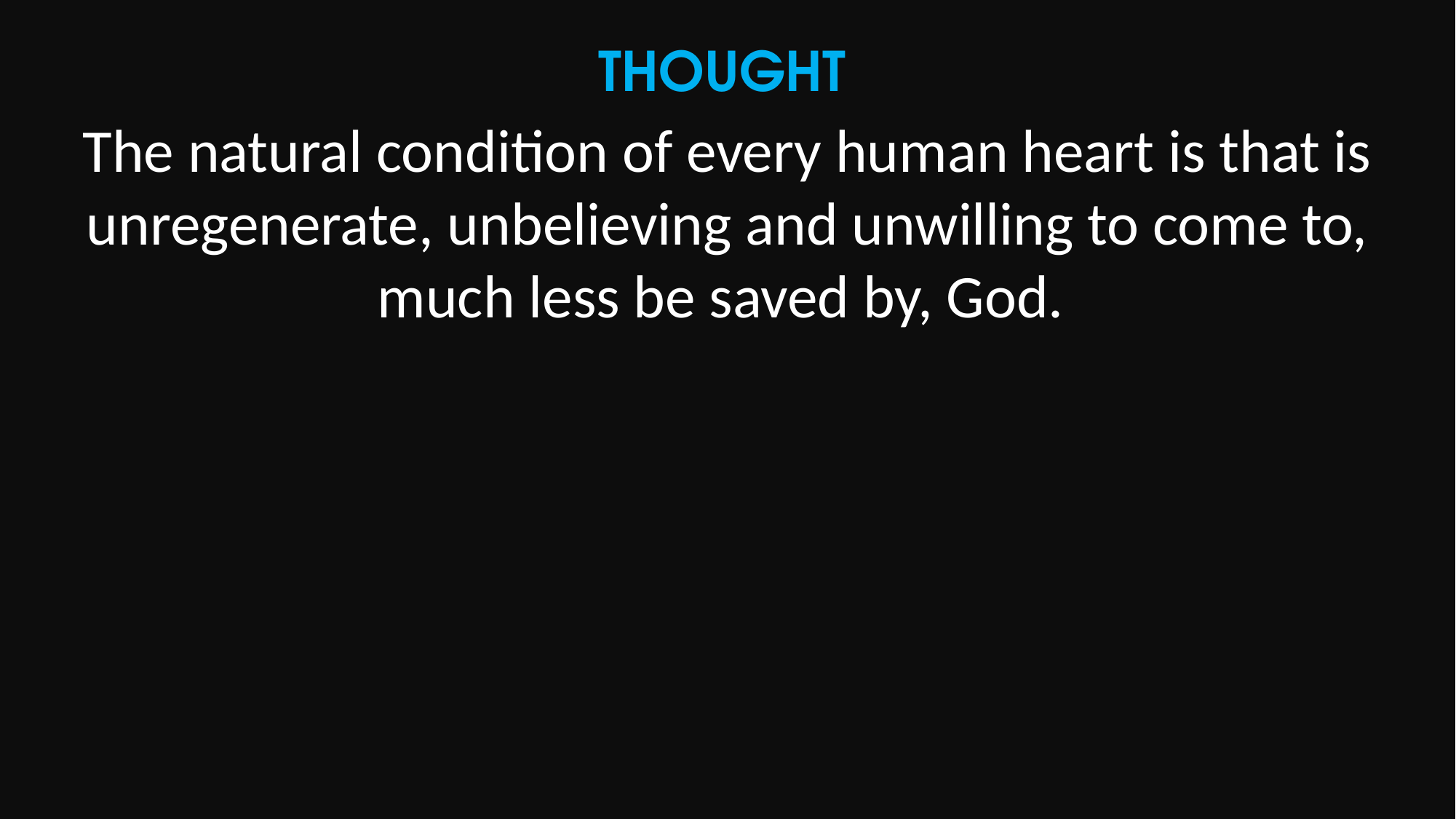

Thought
The natural condition of every human heart is that is unregenerate, unbelieving and unwilling to come to, much less be saved by, God.